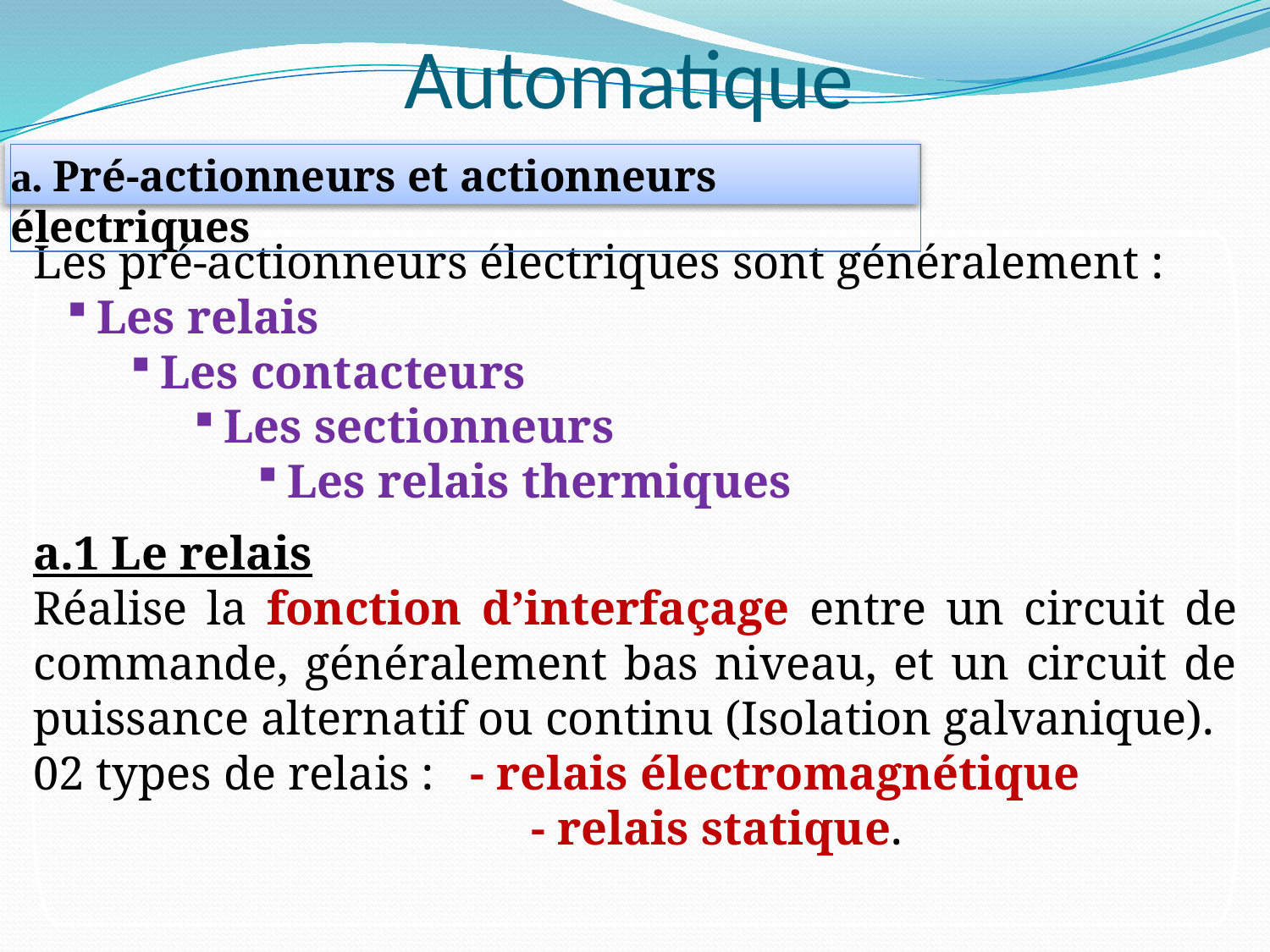

# Automatique

a. Pré-actionneurs et actionneurs électriques
Les pré-actionneurs électriques sont généralement :
Les relais
Les contacteurs
Les sectionneurs
Les relais thermiques

a.1 Le relais
Réalise la fonction d’interfaçage entre un circuit de commande, généralement bas niveau, et un circuit de puissance alternatif ou continu (Isolation galvanique).
02 types de relais :   - relais électromagnétique
                                          - relais statique.